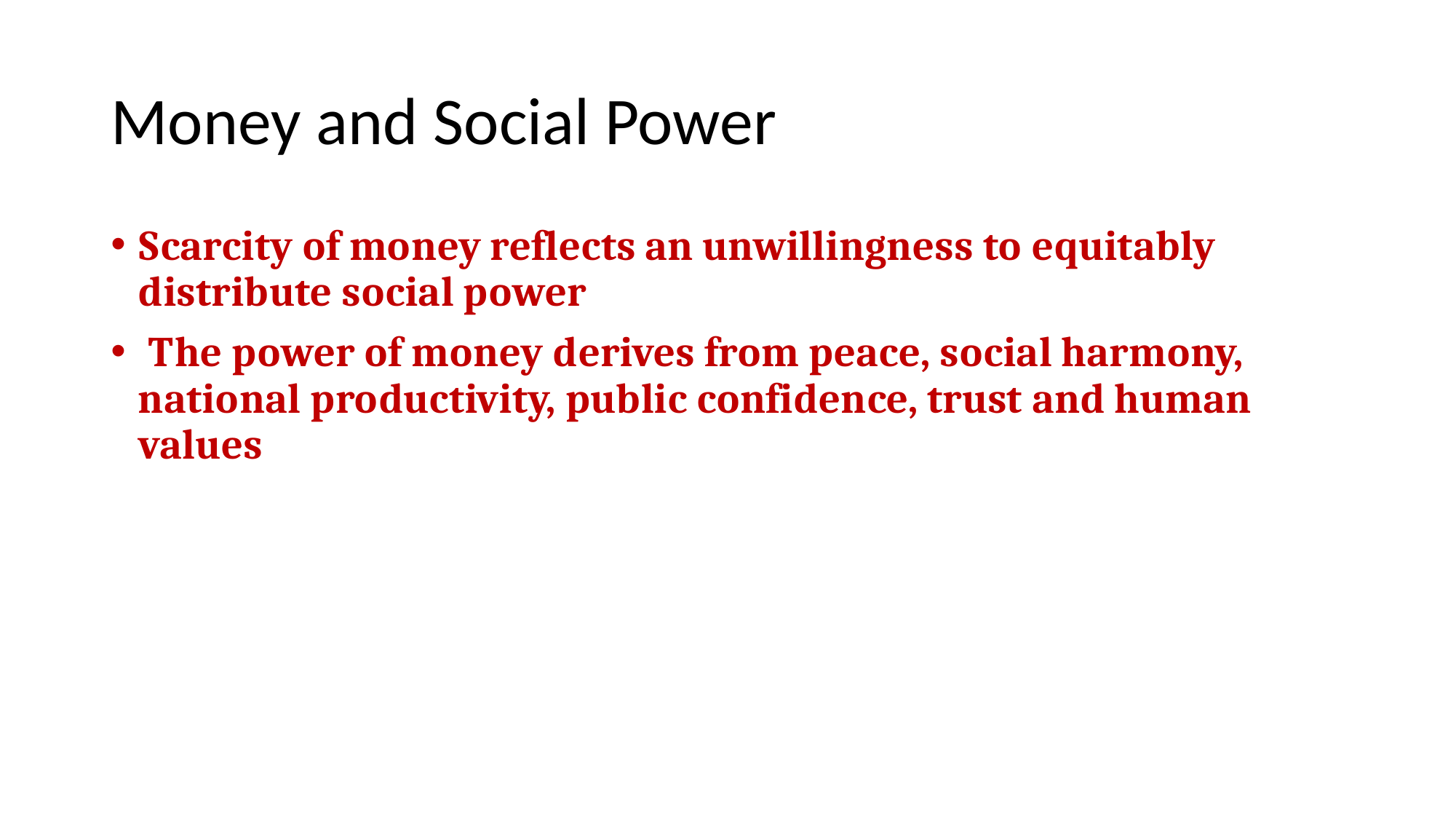

# Money and Social Power
Scarcity of money reflects an unwillingness to equitably distribute social power
 The power of money derives from peace, social harmony, national productivity, public confidence, trust and human values